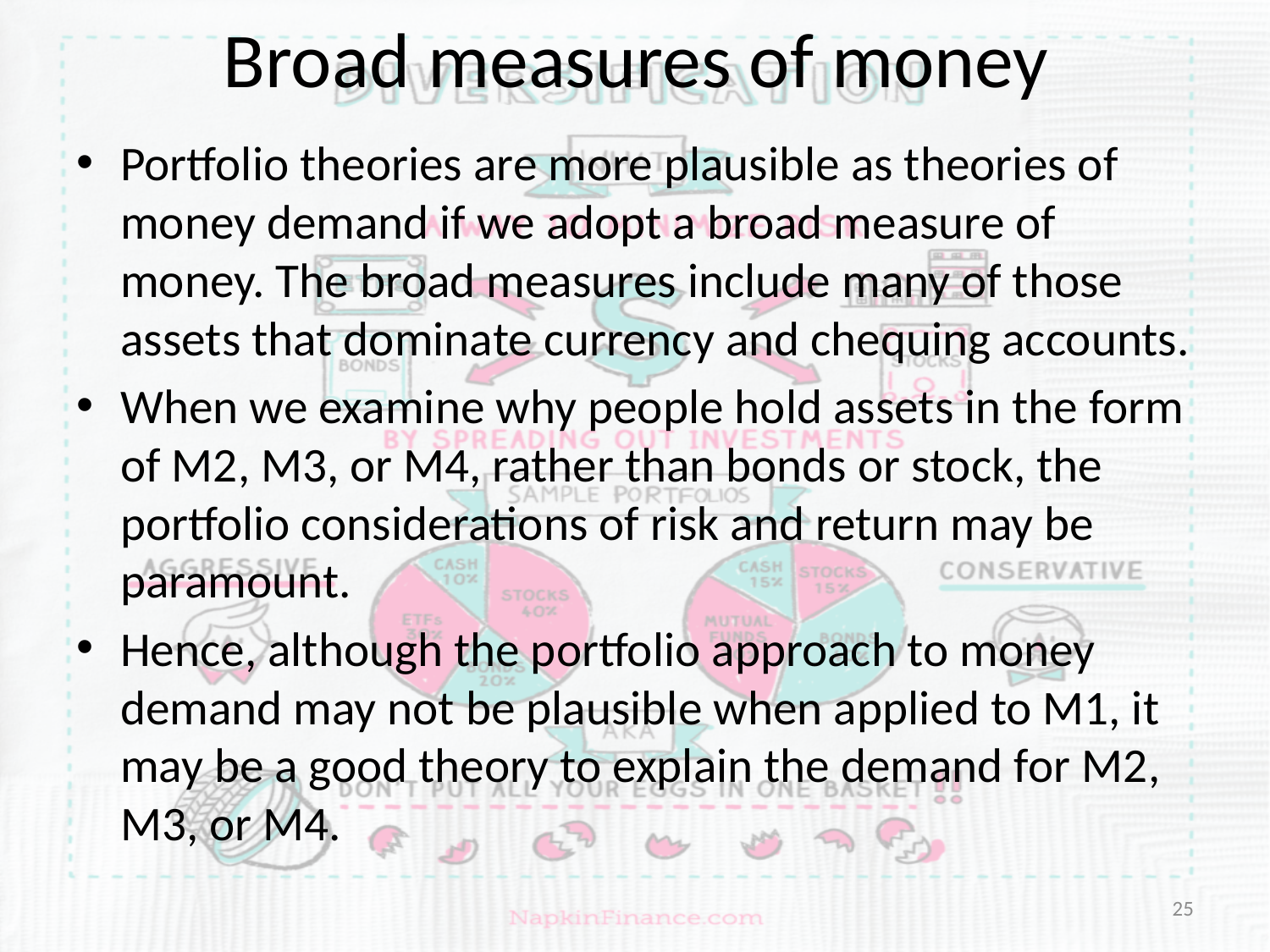

# Broad measures of money
Portfolio theories are more plausible as theories of money demand if we adopt a broad measure of money. The broad measures include many of those assets that dominate currency and chequing accounts.
When we examine why people hold assets in the form of M2, M3, or M4, rather than bonds or stock, the portfolio considerations of risk and return may be paramount.
Hence, although the portfolio approach to money demand may not be plausible when applied to M1, it may be a good theory to explain the demand for M2, M3, or M4.
25